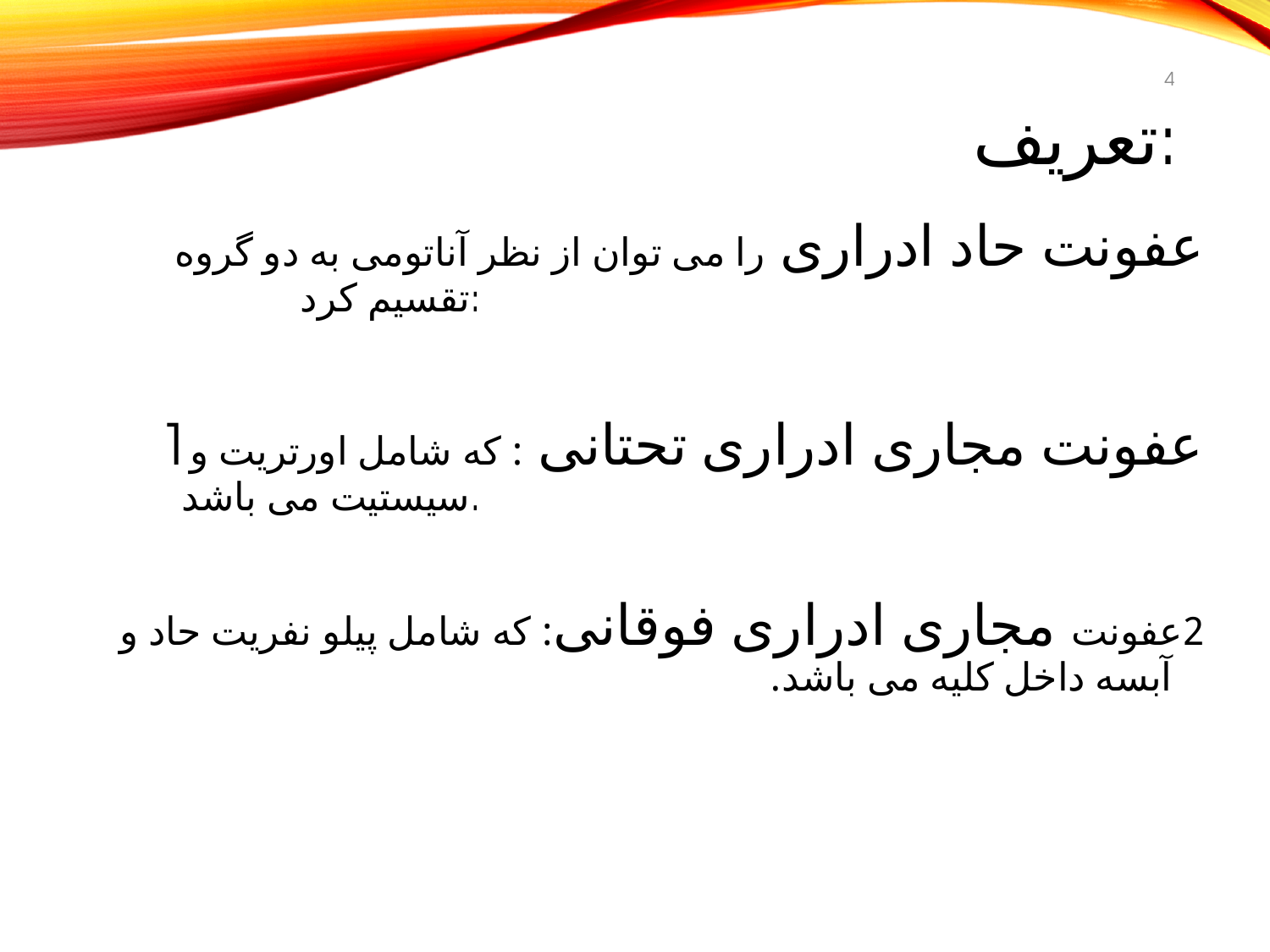

# تعریف:
4
عفونت حاد ادراری را می توان از نظر آناتومی به دو گروه تقسیم کرد:

1عفونت مجاری ادراری تحتانی : که شامل اورتریت و سیستیت می باشد.

2عفونت مجاری ادراری فوقانی: که شامل پیلو نفریت حاد و آبسه داخل کلیه می باشد.